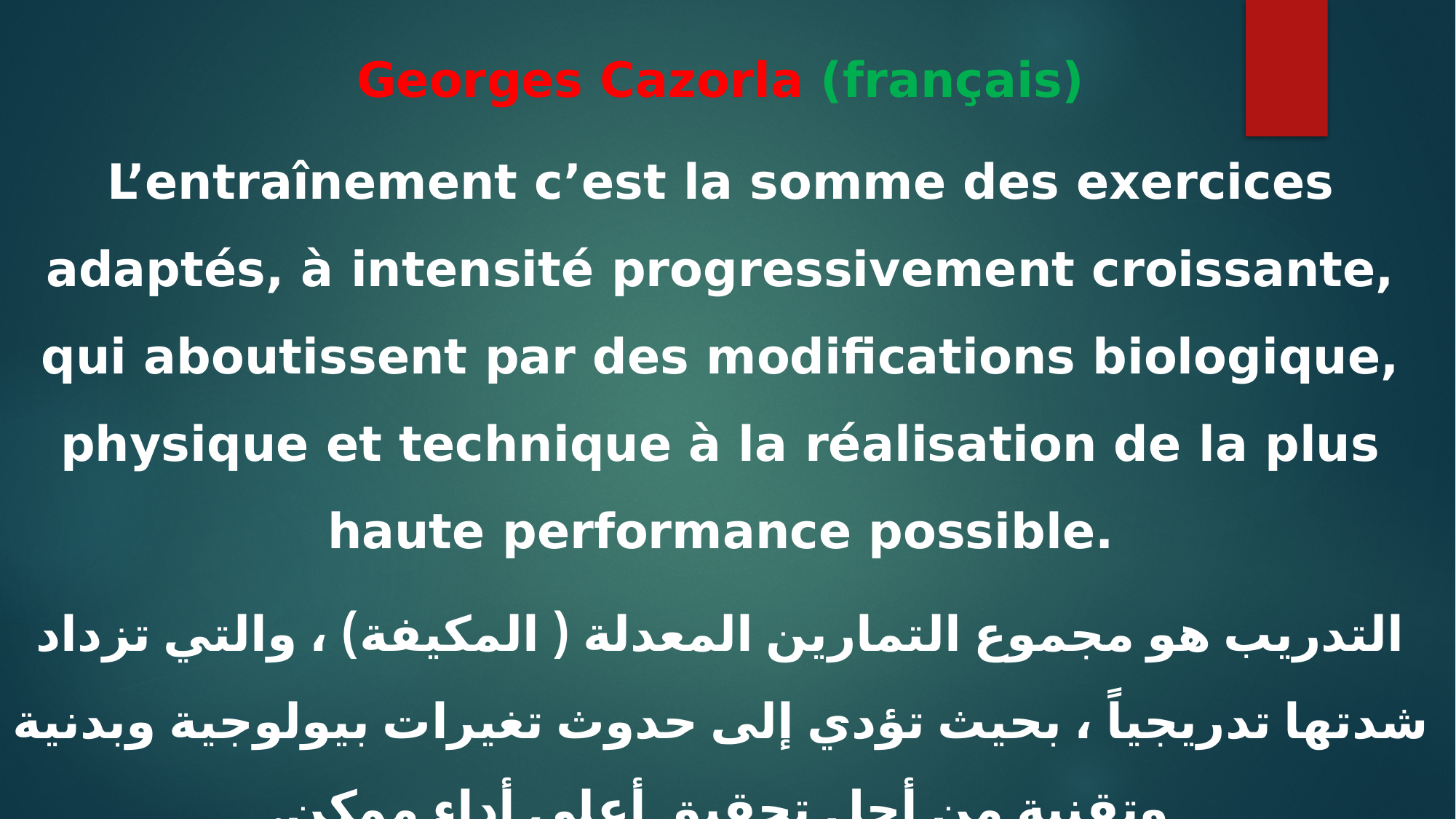

Georges Cazorla (français)
L’entraînement c’est la somme des exercices adaptés, à intensité progressivement croissante, qui aboutissent par des modifications biologique, physique et technique à la réalisation de la plus haute performance possible.
التدريب هو مجموع التمارين المعدلة ( المكيفة) ، والتي تزداد شدتها تدريجياً ، بحيث تؤدي إلى حدوث تغيرات بيولوجية وبدنية وتقنية من أجل تحقيق أعلى أداء ممكن.